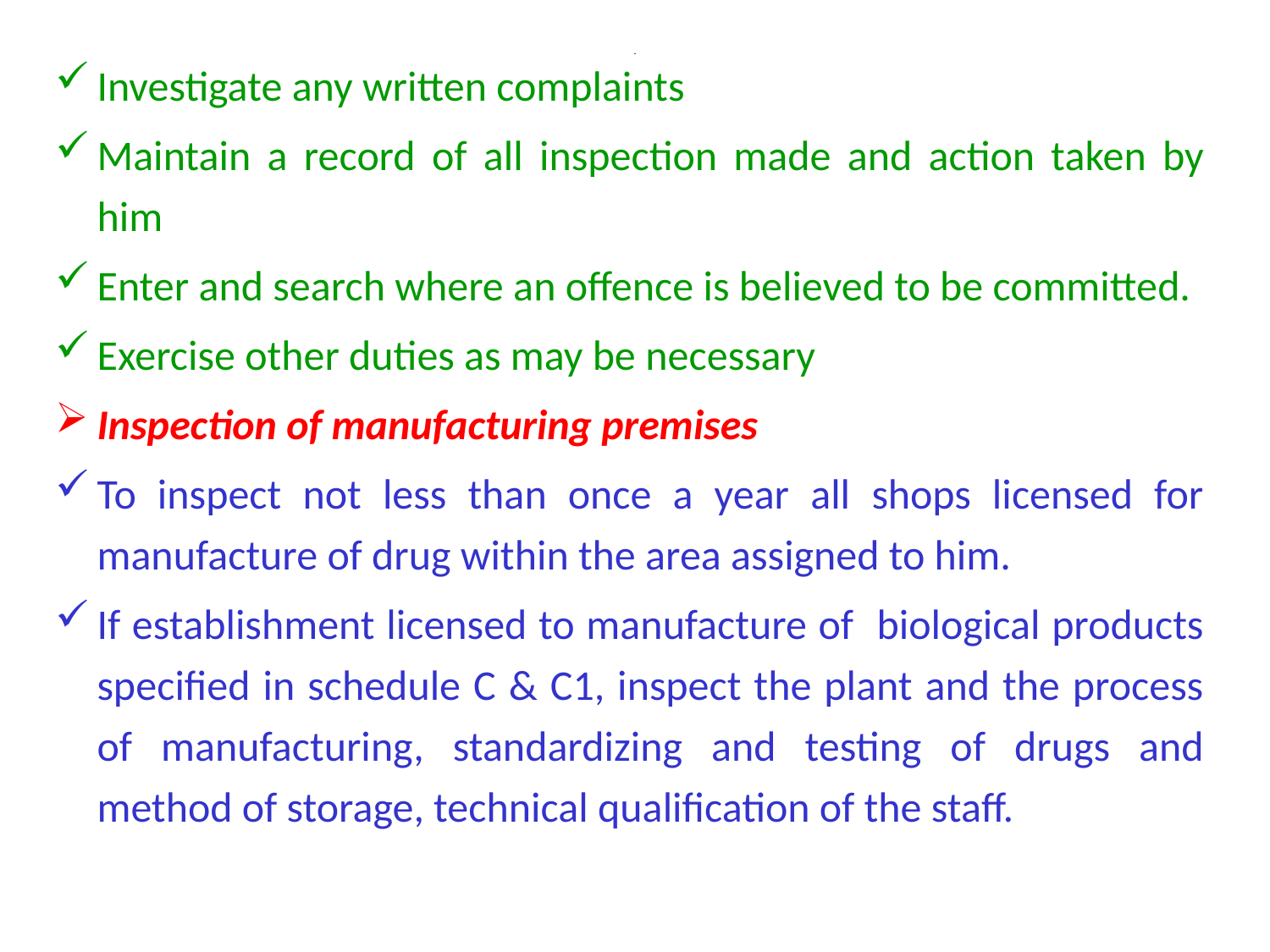

# .
Investigate any written complaints
Maintain a record of all inspection made and action taken by him
Enter and search where an offence is believed to be committed.
Exercise other duties as may be necessary
Inspection of manufacturing premises
To inspect not less than once a year all shops licensed for manufacture of drug within the area assigned to him.
If establishment licensed to manufacture of  biological products specified in schedule C & C1, inspect the plant and the process of manufacturing, standardizing and testing of drugs and method of storage, technical qualification of the staff.